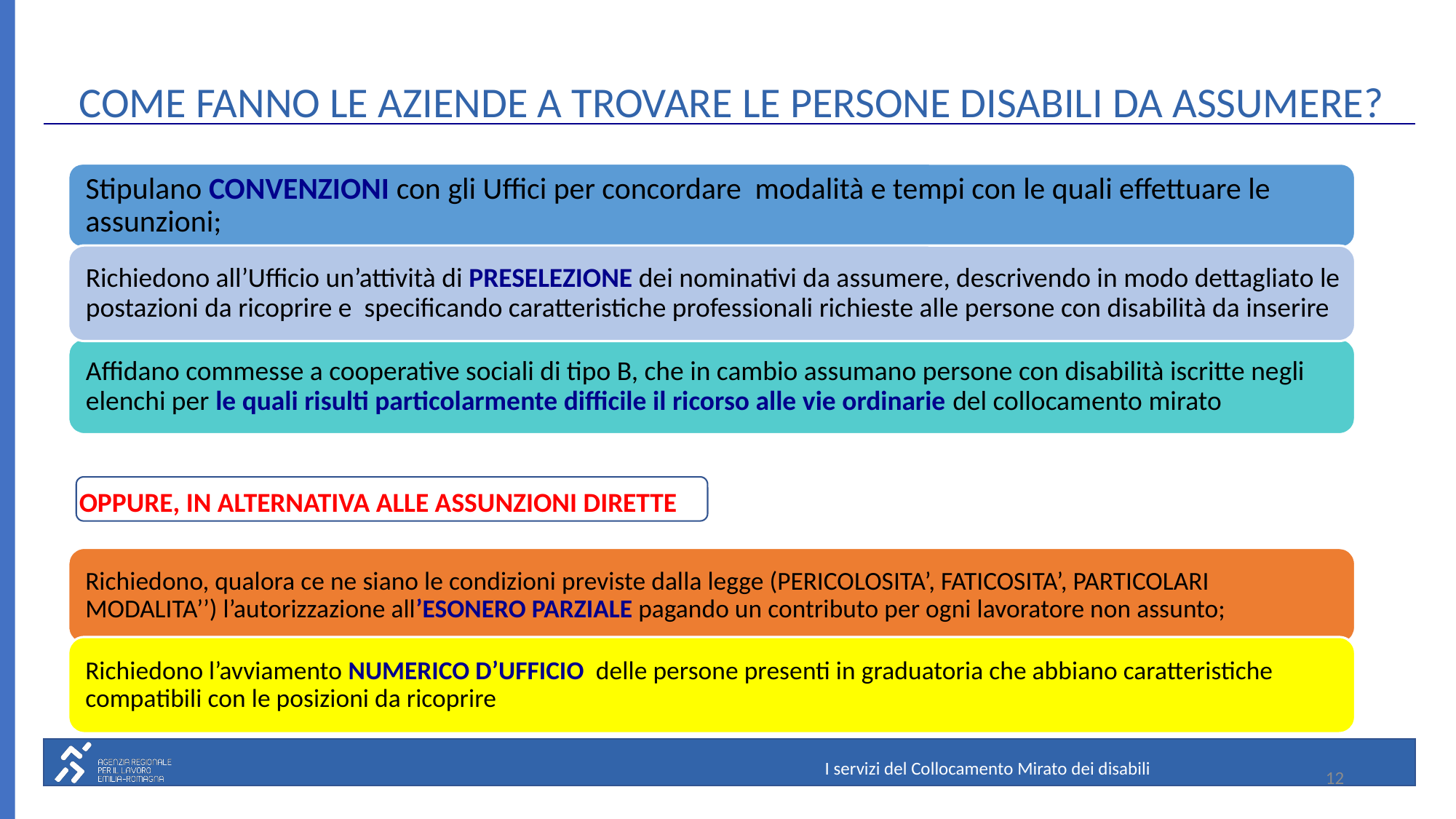

# COME FANNO LE AZIENDE A TROVARE LE PERSONE DISABILI DA ASSUMERE?
Stipulano CONVENZIONI con gli Uffici per concordare  modalità e tempi con le quali effettuare le assunzioni;
Affidano commesse a cooperative sociali di tipo B, che in cambio assumano persone con disabilità iscritte negli elenchi per le quali risulti particolarmente difficile il ricorso alle vie ordinarie del collocamento mirato
Richiedono, qualora ce ne siano le condizioni previste dalla legge (PERICOLOSITA’, FATICOSITA’, PARTICOLARI MODALITA’’) l’autorizzazione all’ESONERO PARZIALE pagando un contributo per ogni lavoratore non assunto;
Richiedono all’Ufficio un’attività di PRESELEZIONE dei nominativi da assumere, descrivendo in modo dettagliato le postazioni da ricoprire e  specificando caratteristiche professionali richieste alle persone con disabilità da inserire
Richiedono l’avviamento NUMERICO D’UFFICIO  delle persone presenti in graduatoria che abbiano caratteristiche compatibili con le posizioni da ricoprire

OPPURE, IN ALTERNATIVA ALLE ASSUNZIONI DIRETTE
I servizi del Collocamento Mirato dei disabili
12